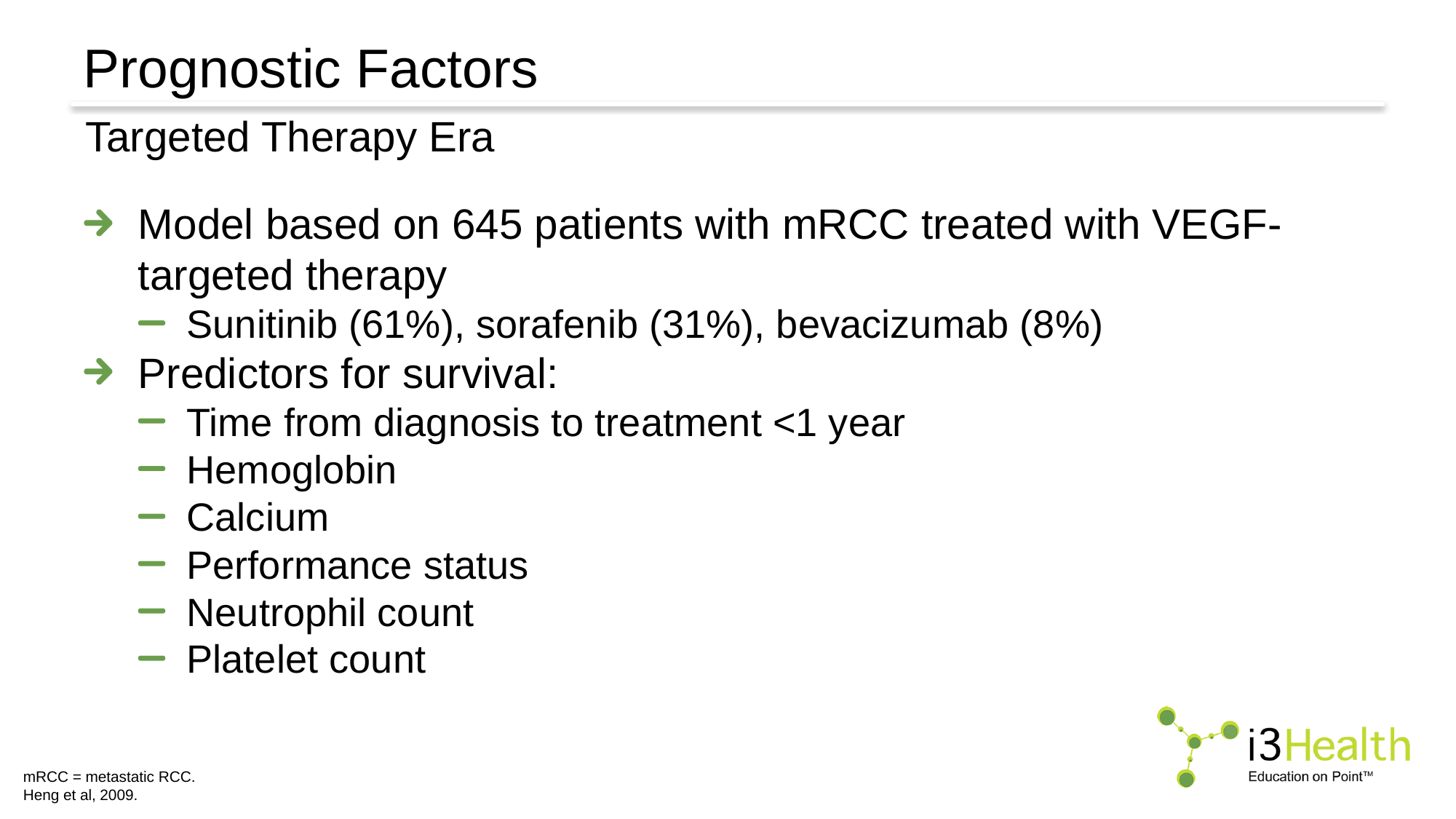

# Prognostic Factors
Targeted Therapy Era
Model based on 645 patients with mRCC treated with VEGF-targeted therapy
Sunitinib (61%), sorafenib (31%), bevacizumab (8%)
Predictors for survival:
Time from diagnosis to treatment <1 year
Hemoglobin
Calcium
Performance status
Neutrophil count
Platelet count

mRCC = metastatic RCC.
Heng et al, 2009.